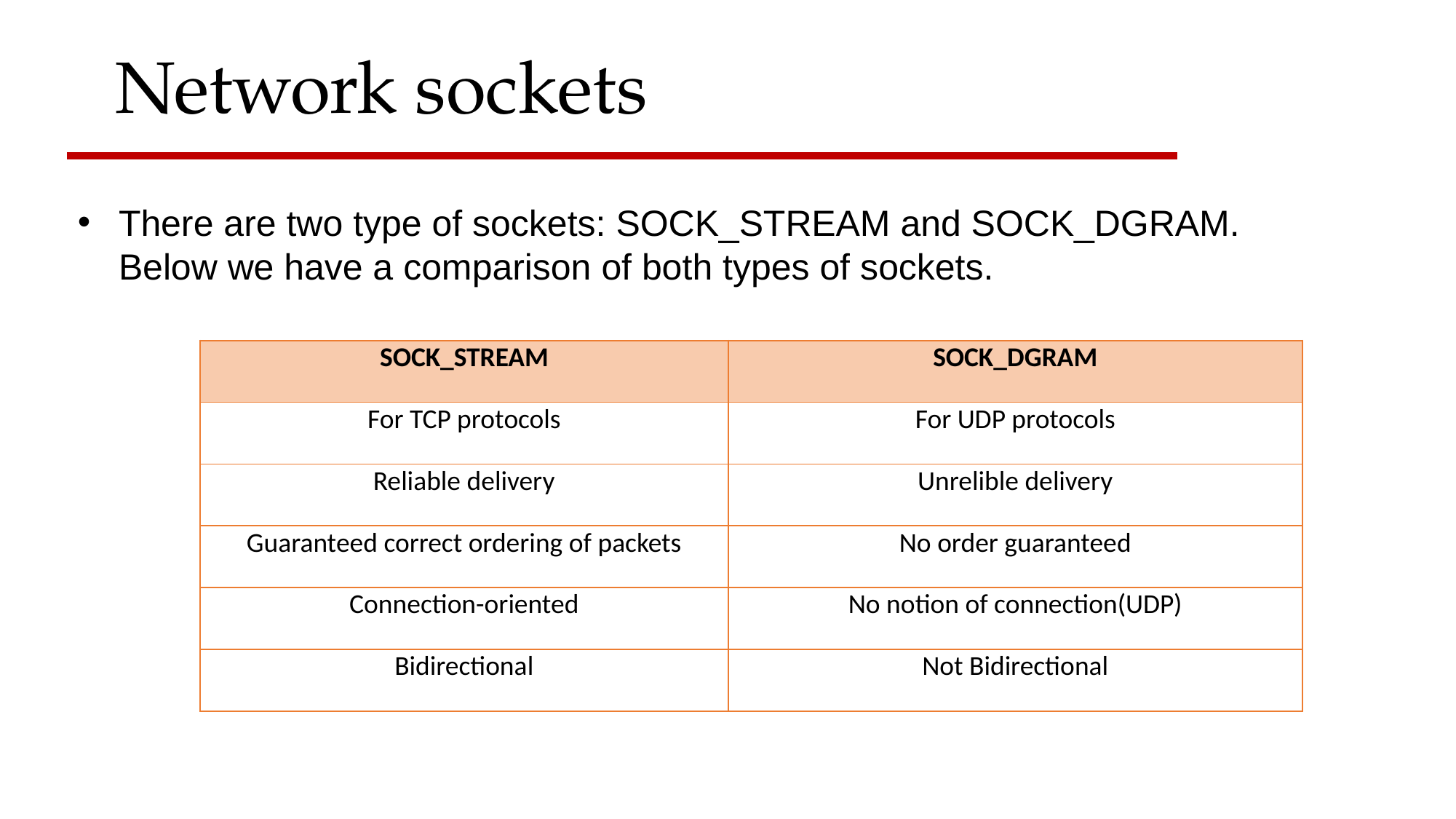

Network sockets
There are two type of sockets: SOCK_STREAM and SOCK_DGRAM. Below we have a comparison of both types of sockets.
| SOCK\_STREAM | SOCK\_DGRAM |
| --- | --- |
| For TCP protocols | For UDP protocols |
| Reliable delivery | Unrelible delivery |
| Guaranteed correct ordering of packets | No order guaranteed |
| Connection-oriented | No notion of connection(UDP) |
| Bidirectional | Not Bidirectional |